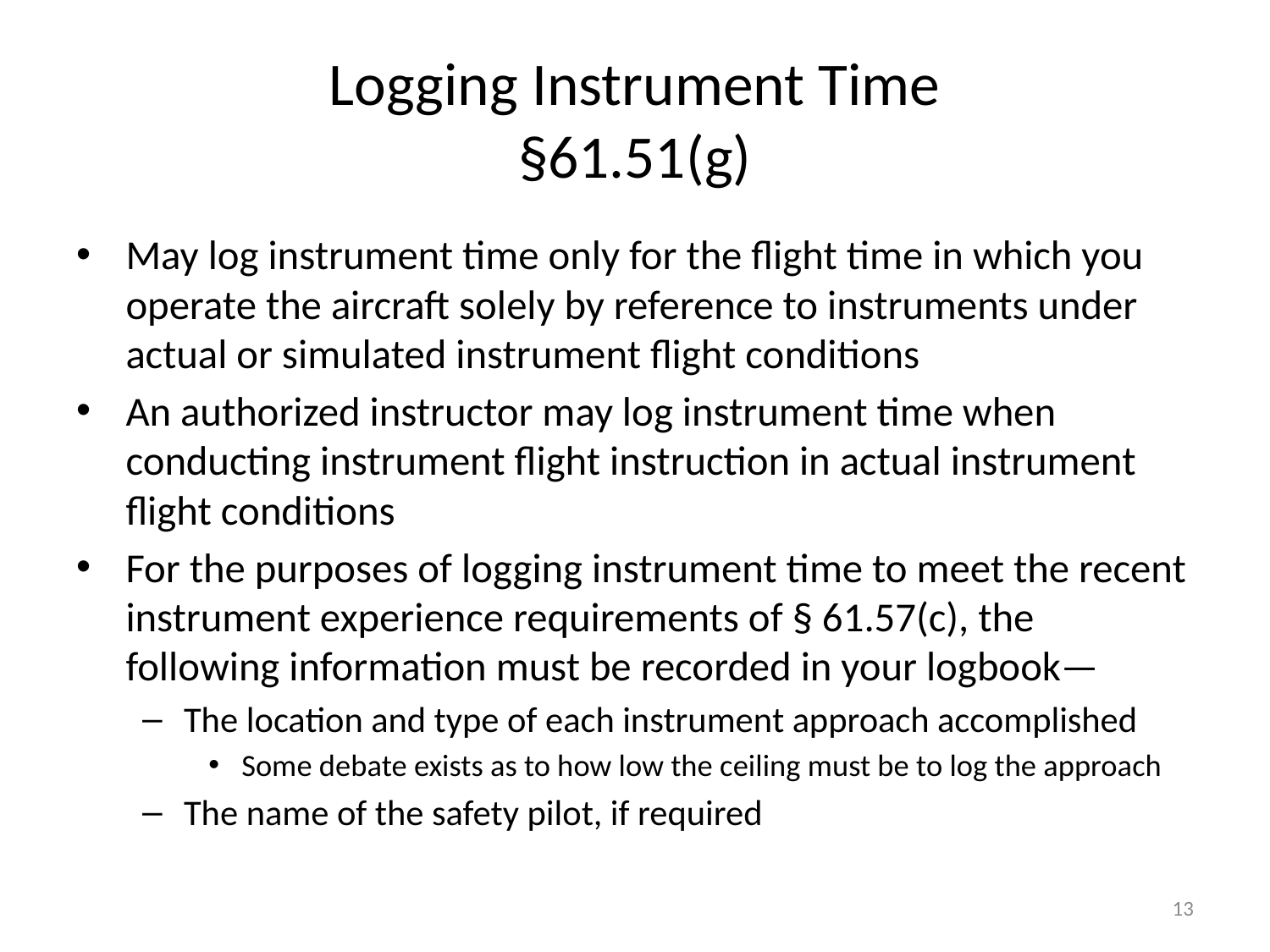

# Logging Instrument Time §61.51(g)
May log instrument time only for the flight time in which you operate the aircraft solely by reference to instruments under actual or simulated instrument flight conditions
An authorized instructor may log instrument time when conducting instrument flight instruction in actual instrument flight conditions
For the purposes of logging instrument time to meet the recent instrument experience requirements of § 61.57(c), the following information must be recorded in your logbook—
The location and type of each instrument approach accomplished
Some debate exists as to how low the ceiling must be to log the approach
The name of the safety pilot, if required
13